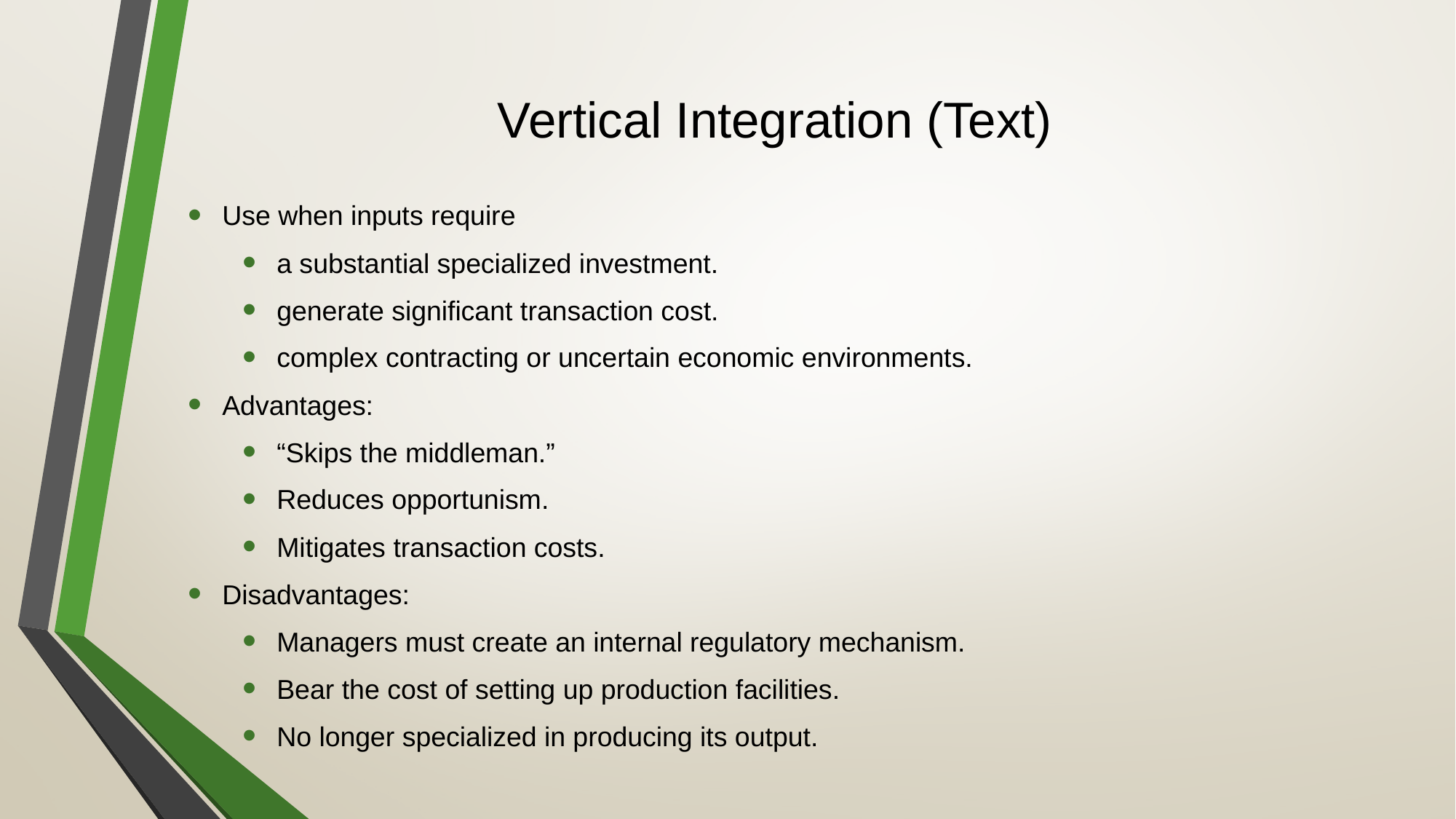

# Vertical Integration (Text)
Use when inputs require
a substantial specialized investment.
generate significant transaction cost.
complex contracting or uncertain economic environments.
Advantages:
“Skips the middleman.”
Reduces opportunism.
Mitigates transaction costs.
Disadvantages:
Managers must create an internal regulatory mechanism.
Bear the cost of setting up production facilities.
No longer specialized in producing its output.